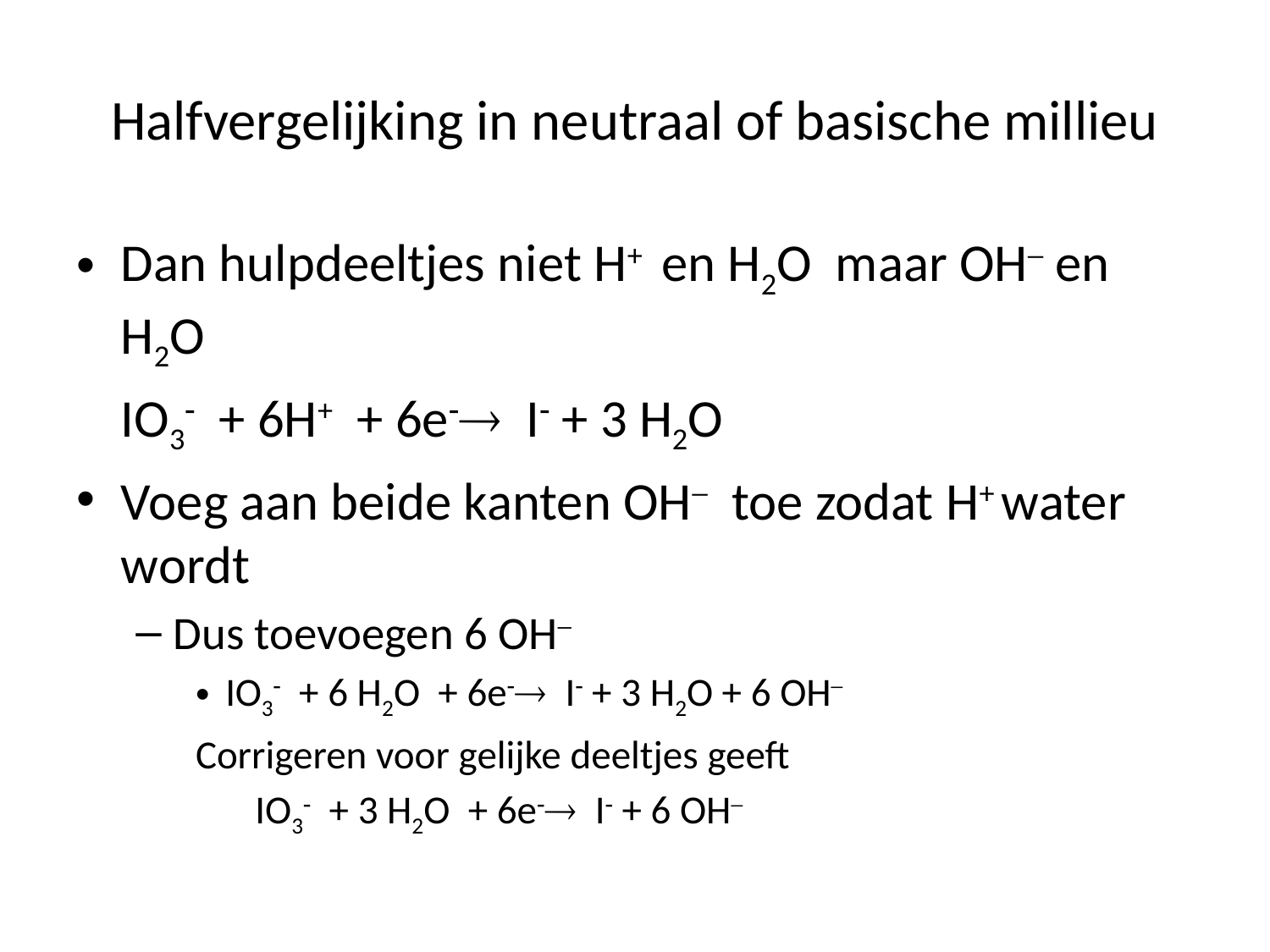

# Halfvergelijking in neutraal of basische millieu
Dan hulpdeeltjes niet H+  en H2O  maar OH─ en H2O
		IO3−  + 6H+  + 6e−→  I− + 3 H2O
Voeg aan beide kanten OH─  toe zodat H+ water wordt
Dus toevoegen 6 OH─
IO3−  + 6 H2O  + 6e−→  I− + 3 H2O + 6 OH─
Corrigeren voor gelijke deeltjes geeft
IO3−  + 3 H2O  + 6e−→  I− + 6 OH─